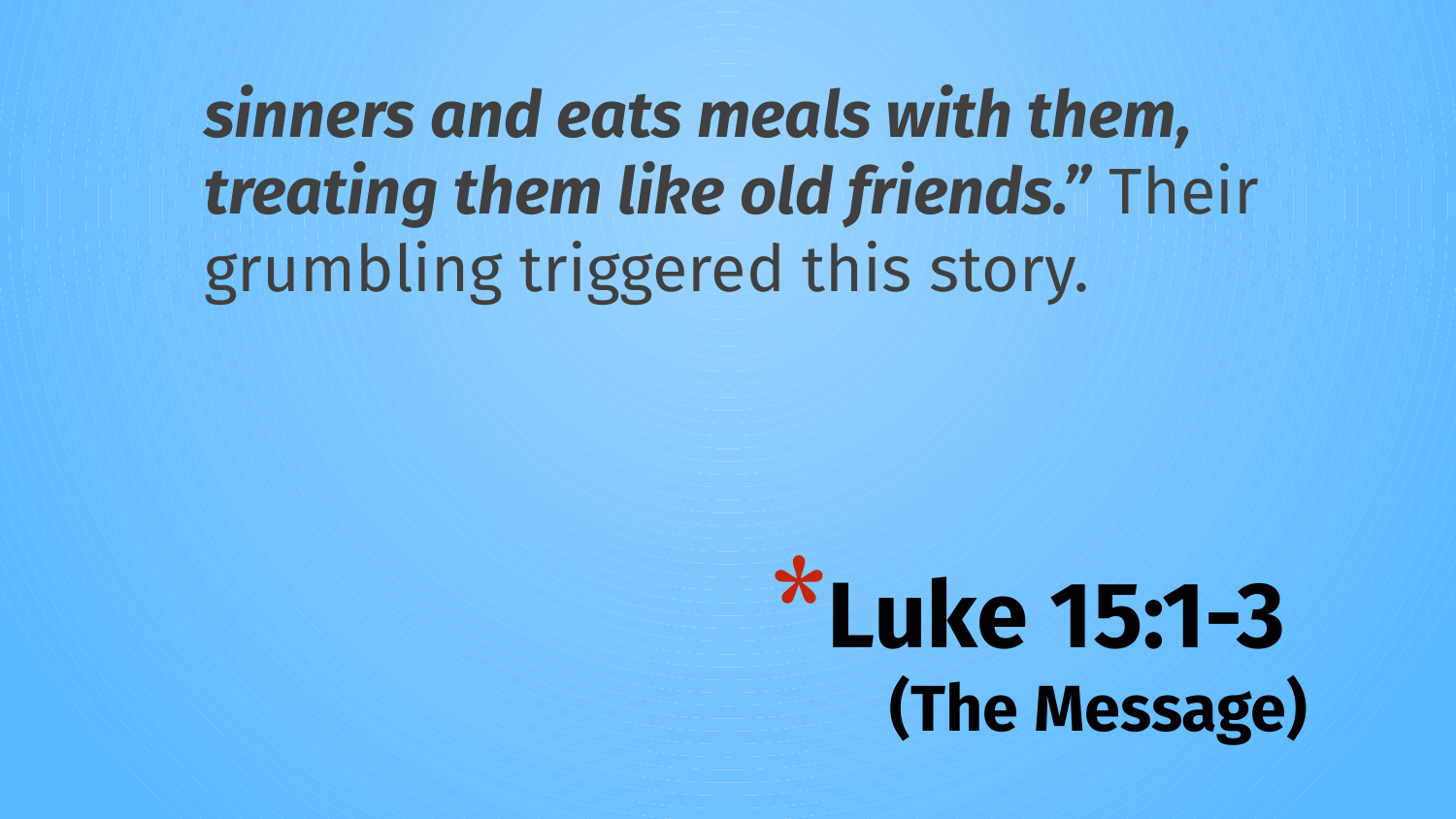

sinners and eats meals with them, treating them like old friends.” Their grumbling triggered this story.
# Luke 15:1-3 (The Message)